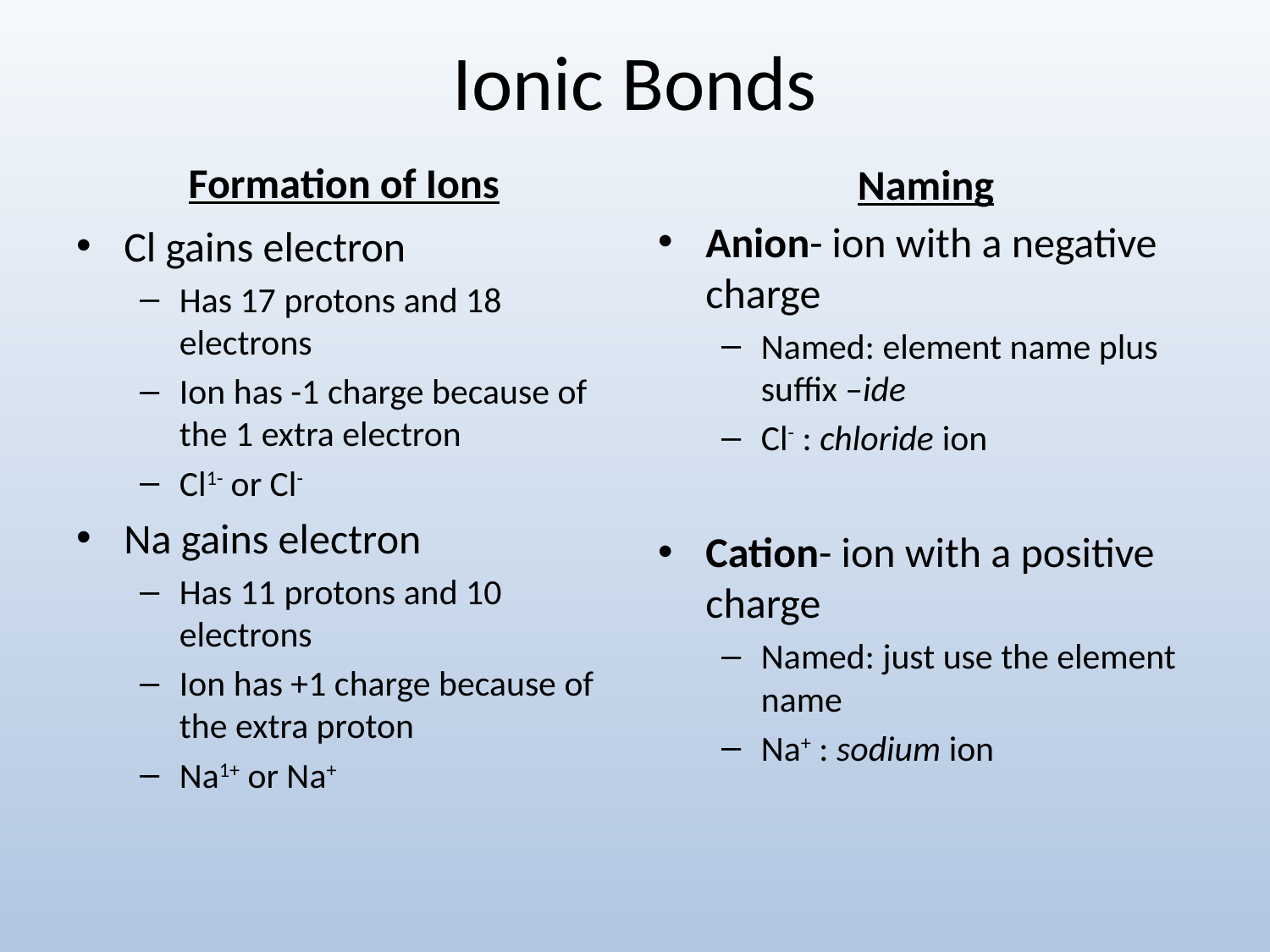

# Ionic Bonds
Formation of Ions
Naming
Anion- ion with a negative charge
Named: element name plus suffix –ide
Cl- : chloride ion

Cation- ion with a positive charge
Named: just use the element name
Na+ : sodium ion

Cl gains electron
Has 17 protons and 18 electrons
Ion has -1 charge because of the 1 extra electron
Cl1- or Cl-
Na gains electron
Has 11 protons and 10 electrons
Ion has +1 charge because of the extra proton
Na1+ or Na+